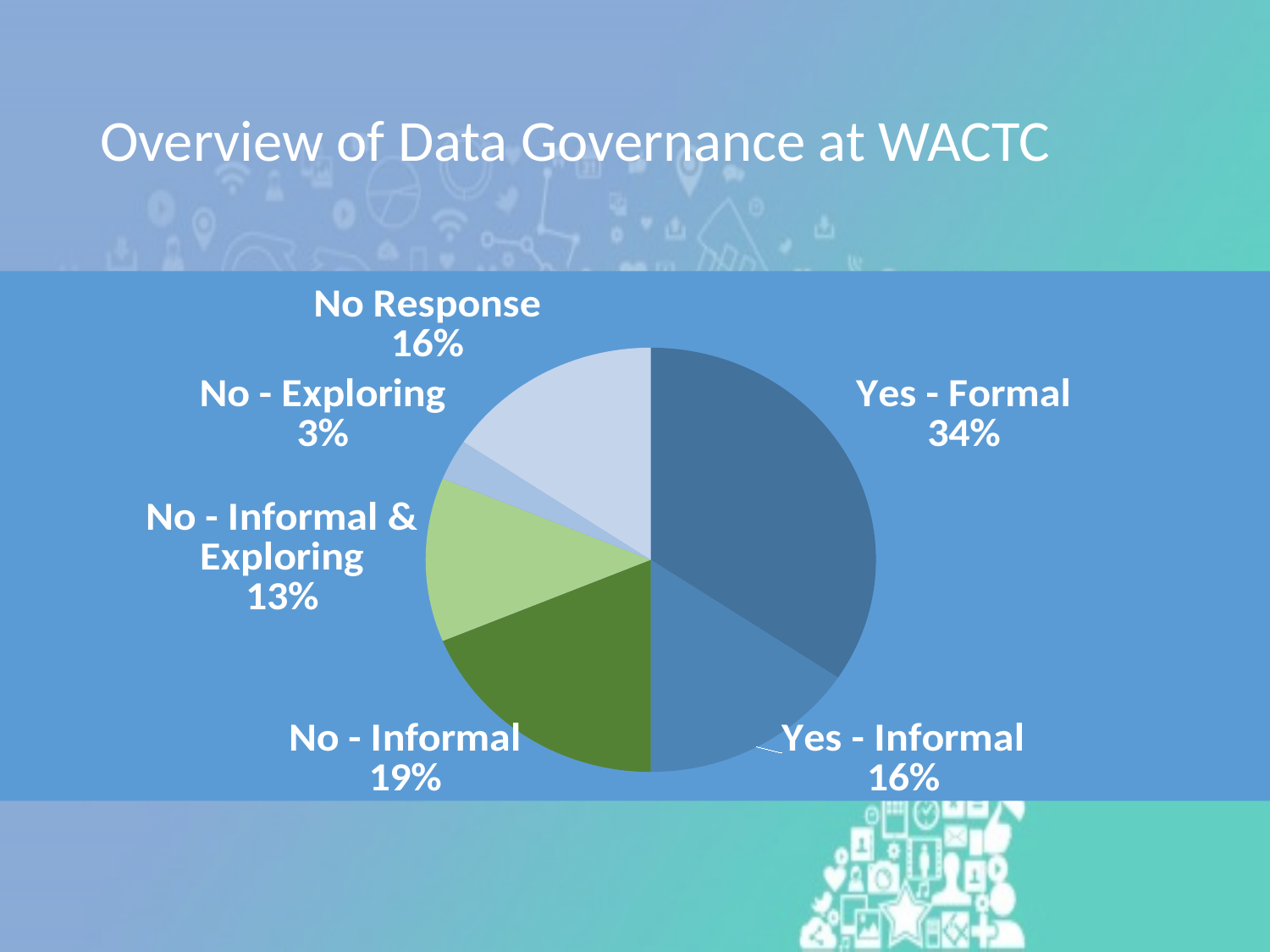

# Overview of Data Governance at WACTC

### Chart

| Category |  |
|---|---|
| Yes - Formal | 11.0 |
| Yes - Informal | 5.0 |
| No - Informal | 6.0 |
| No - Informal & Exploring | 4.0 |
| No - Exploring | 1.0 |
| No Response | 5.0 |